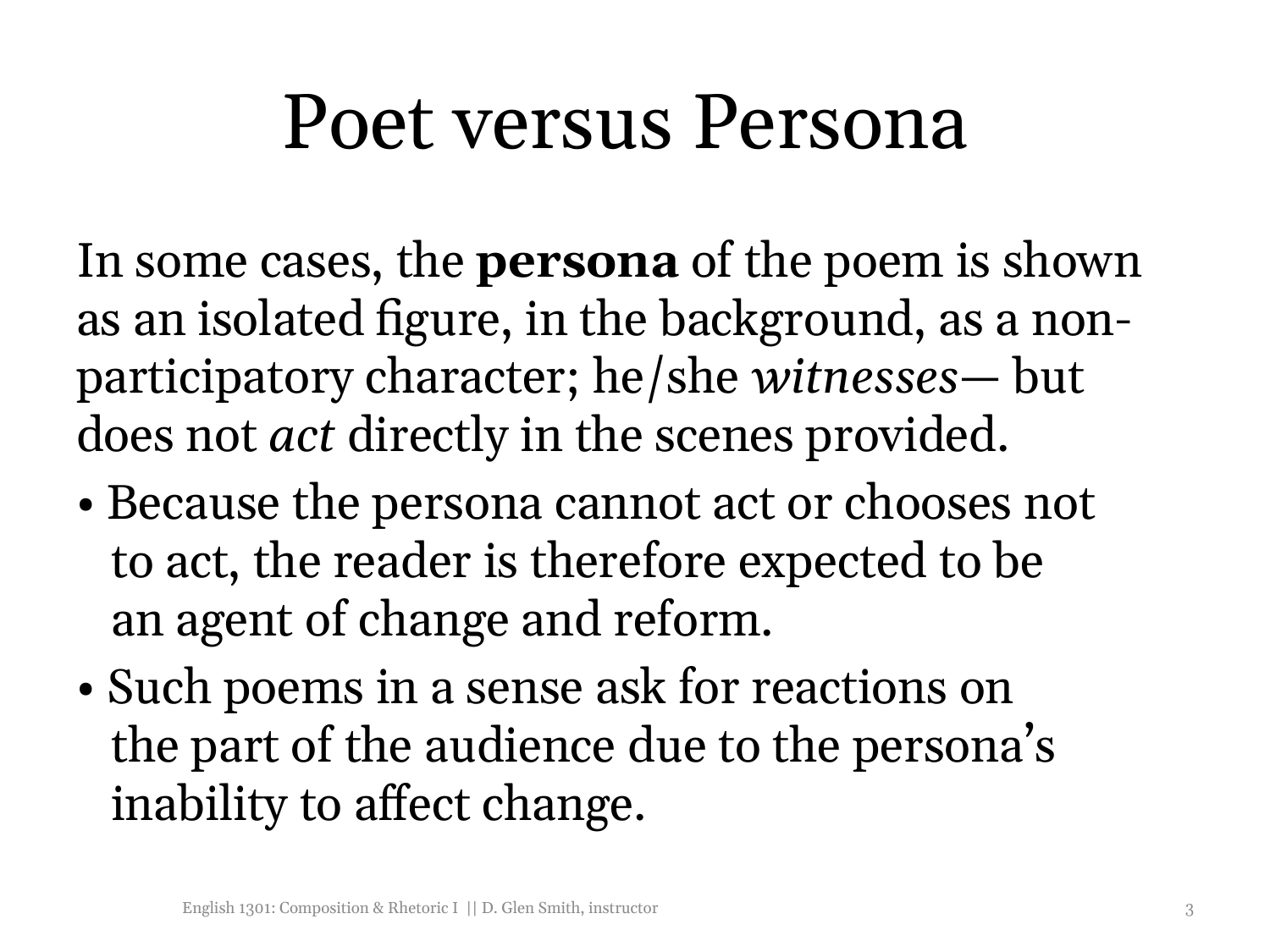

# Poet versus Persona
In some cases, the persona of the poem is shown as an isolated figure, in the background, as a non-participatory character; he/she witnesses— but does not act directly in the scenes provided.
• Because the persona cannot act or chooses not
   to act, the reader is therefore expected to be
   an agent of change and reform.
• Such poems in a sense ask for reactions on
   the part of the audience due to the persona’s
   inability to affect change.

English 1301: Composition & Rhetoric I  || D. Glen Smith, instructor
3